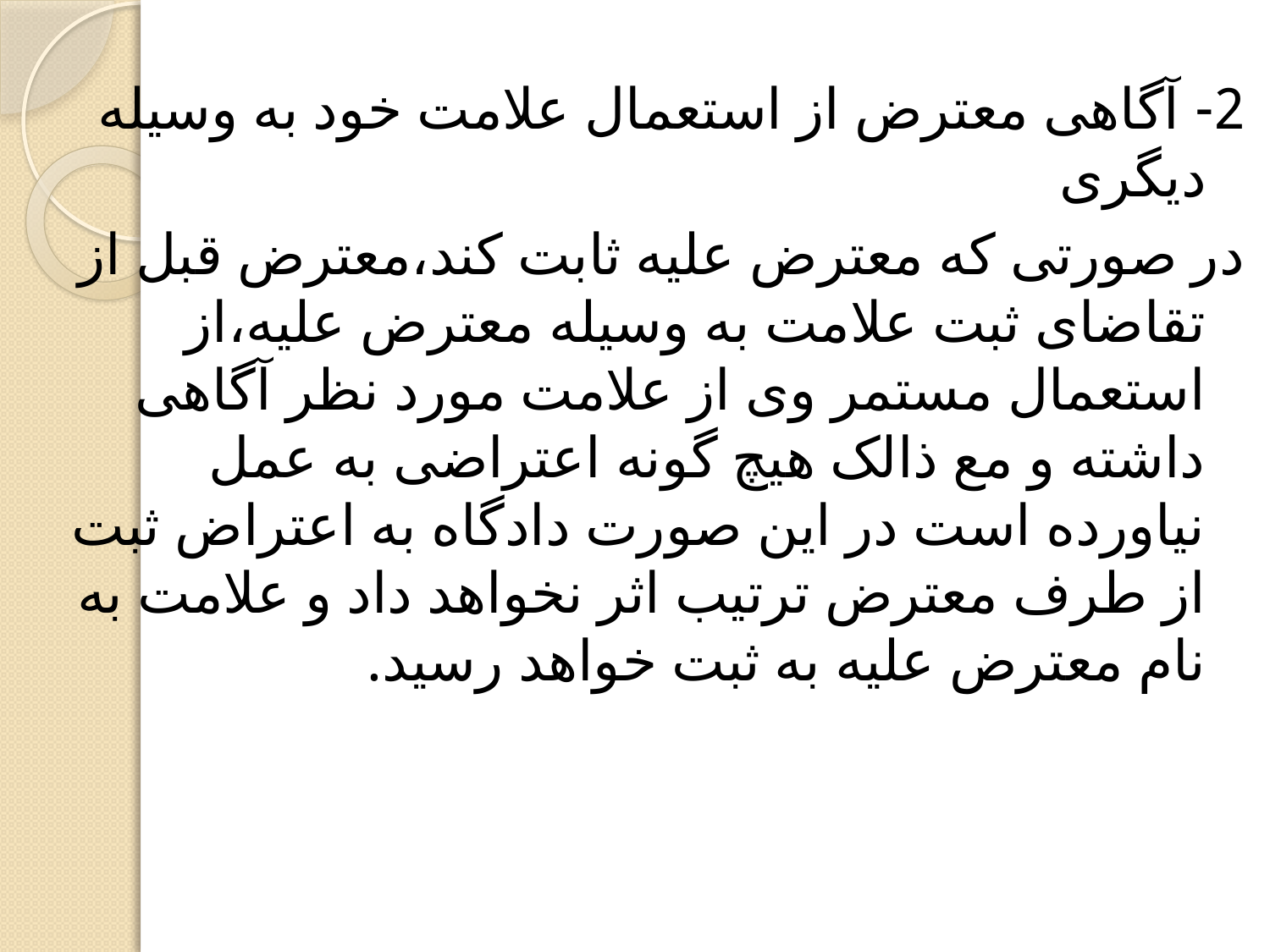

2- آگاهی معترض از استعمال علامت خود به وسیله دیگری
در صورتی که معترض علیه ثابت کند،معترض قبل از تقاضای ثبت علامت به وسیله معترض علیه،از استعمال مستمر وی از علامت مورد نظر آگاهی داشته و مع ذالک هیچ گونه اعتراضی به عمل نیاورده است در این صورت دادگاه به اعتراض ثبت از طرف معترض ترتیب اثر نخواهد داد و علامت به نام معترض علیه به ثبت خواهد رسید.